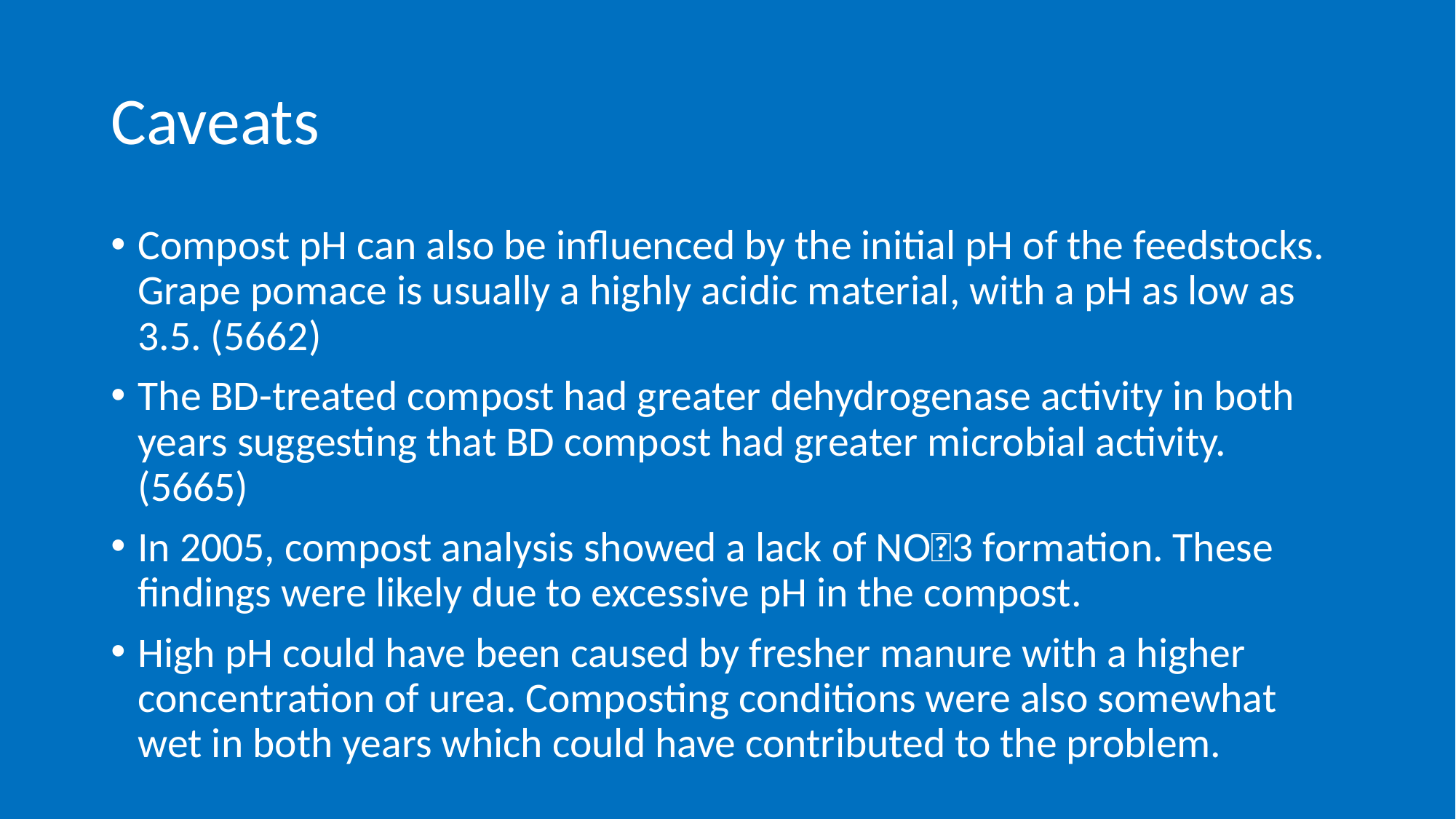

# Caveats
Compost pH can also be influenced by the initial pH of the feedstocks. Grape pomace is usually a highly acidic material, with a pH as low as 3.5. (5662)
The BD-treated compost had greater dehydrogenase activity in both years suggesting that BD compost had greater microbial activity. (5665)
In 2005, compost analysis showed a lack of NO􏰁3 formation. These findings were likely due to excessive pH in the compost.
High pH could have been caused by fresher manure with a higher concentration of urea. Composting conditions were also somewhat wet in both years which could have contributed to the problem.